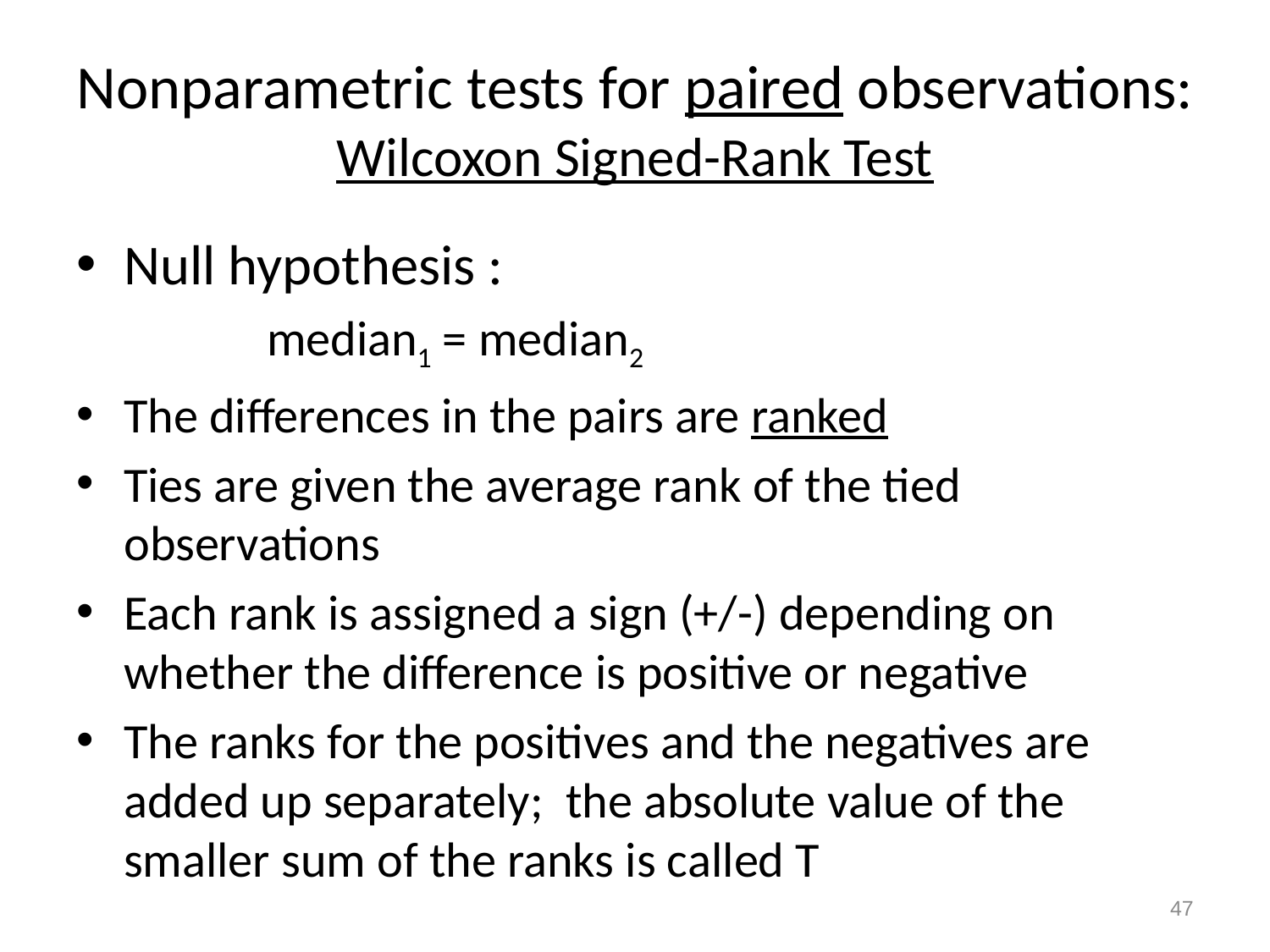

# Nonparametric tests for paired observations: Wilcoxon Signed-Rank Test
Null hypothesis :
	median1 = median2
The differences in the pairs are ranked
Ties are given the average rank of the tied observations
Each rank is assigned a sign (+/-) depending on whether the difference is positive or negative
The ranks for the positives and the negatives are added up separately;  the absolute value of the smaller sum of the ranks is called T
47